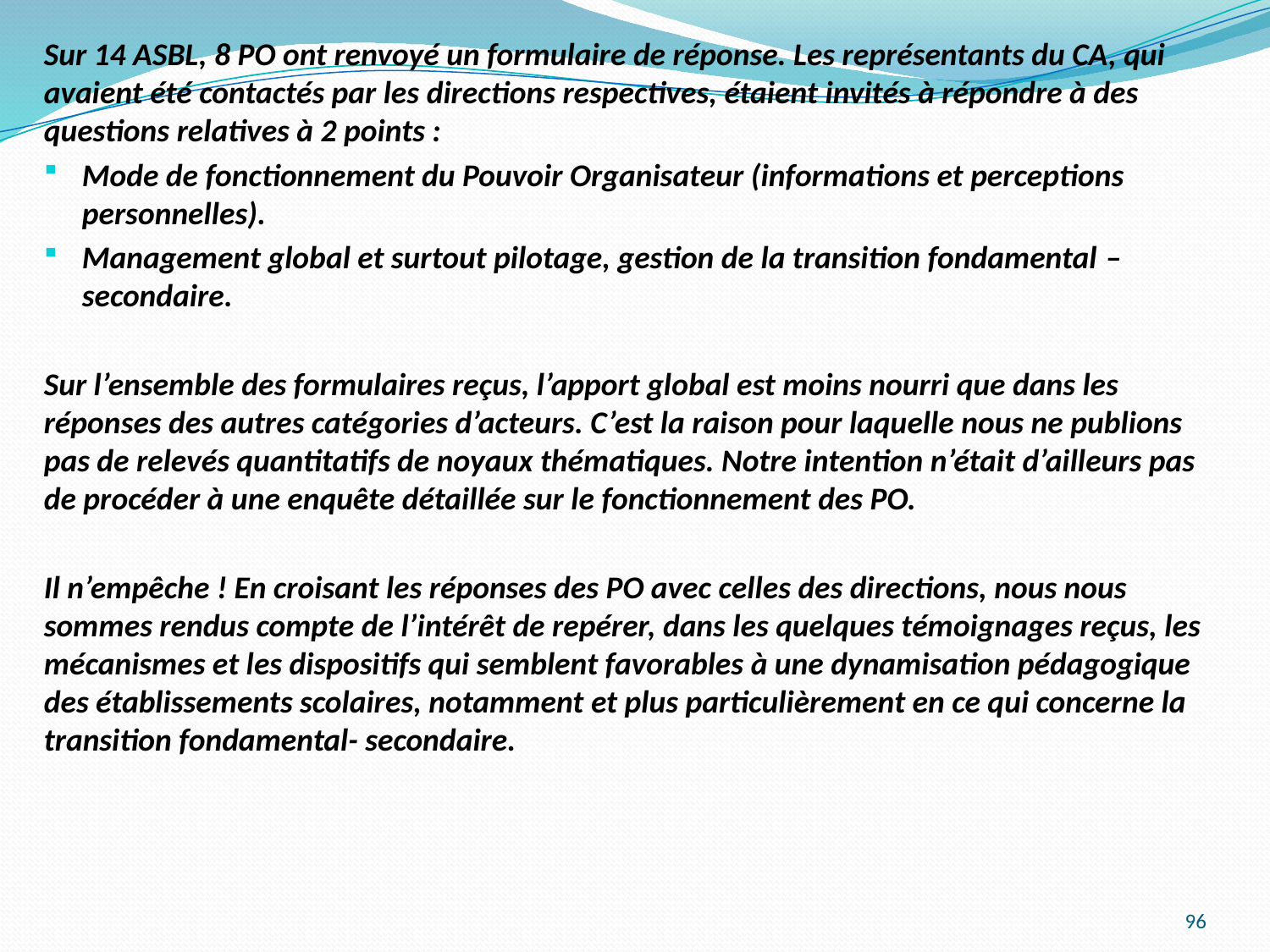

Sur 14 ASBL, 8 PO ont renvoyé un formulaire de réponse. Les représentants du CA, qui avaient été contactés par les directions respectives, étaient invités à répondre à des questions relatives à 2 points :
Mode de fonctionnement du Pouvoir Organisateur (informations et perceptions personnelles).
Management global et surtout pilotage, gestion de la transition fondamental – secondaire.

Sur l’ensemble des formulaires reçus, l’apport global est moins nourri que dans les réponses des autres catégories d’acteurs. C’est la raison pour laquelle nous ne publions pas de relevés quantitatifs de noyaux thématiques. Notre intention n’était d’ailleurs pas de procéder à une enquête détaillée sur le fonctionnement des PO.

Il n’empêche ! En croisant les réponses des PO avec celles des directions, nous nous sommes rendus compte de l’intérêt de repérer, dans les quelques témoignages reçus, les mécanismes et les dispositifs qui semblent favorables à une dynamisation pédagogique des établissements scolaires, notamment et plus particulièrement en ce qui concerne la transition fondamental- secondaire.
96